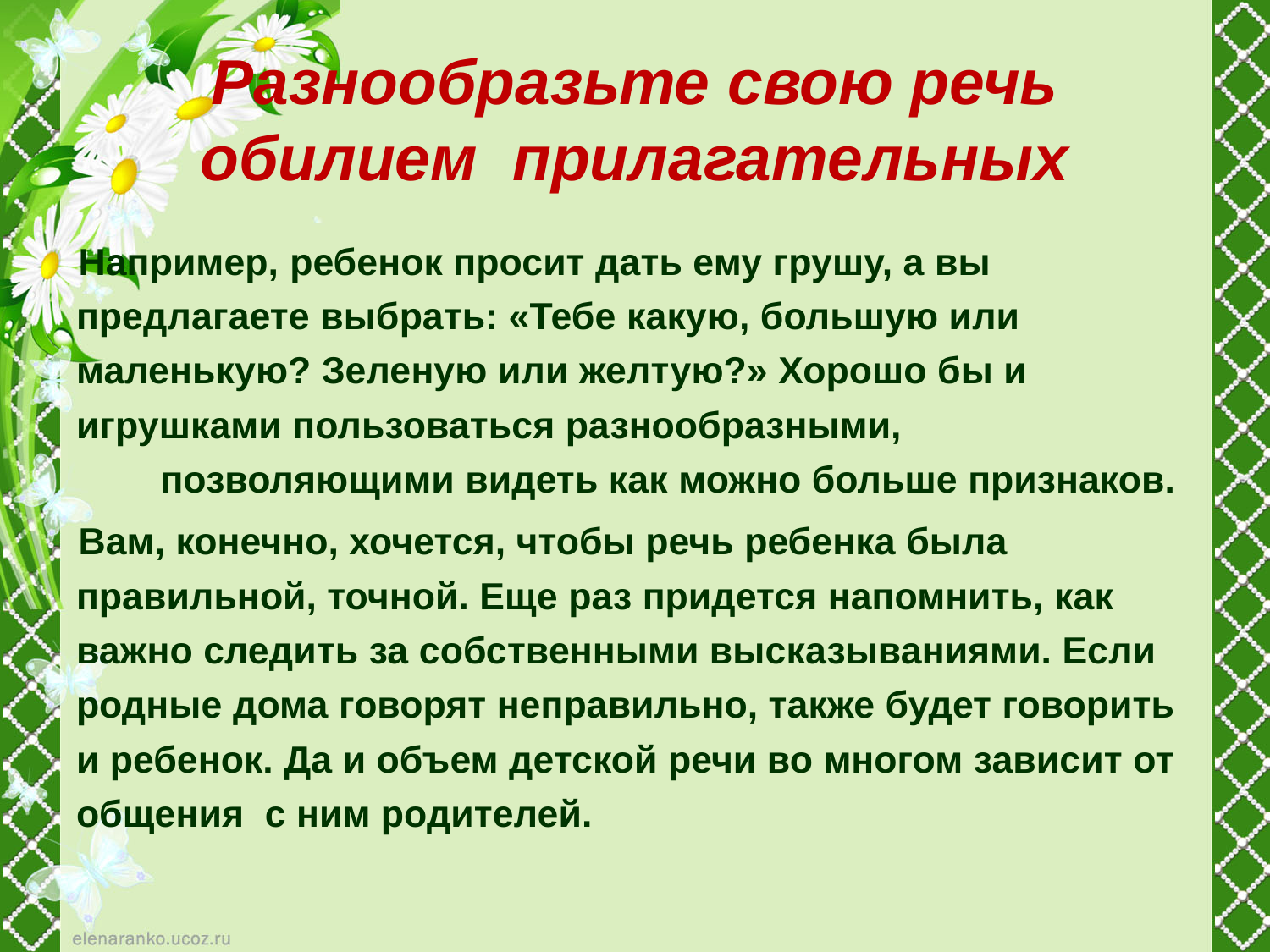

# Разнообразьте свою речь обилием  прилагательных
Например, ребенок просит дать ему грушу, а вы предлагаете выбрать: «Тебе какую, большую или маленькую? Зеленую или желтую?» Хорошо бы и игрушками пользоваться разнообразными,                                    позволяющими видеть как можно больше признаков.
Вам, конечно, хочется, чтобы речь ребенка была правильной, точной. Еще раз придется напомнить, как  важно следить за собственными высказываниями. Если   родные дома говорят неправильно, также будет говорить и ребенок. Да и объем детской речи во многом зависит от общения  с ним родителей.